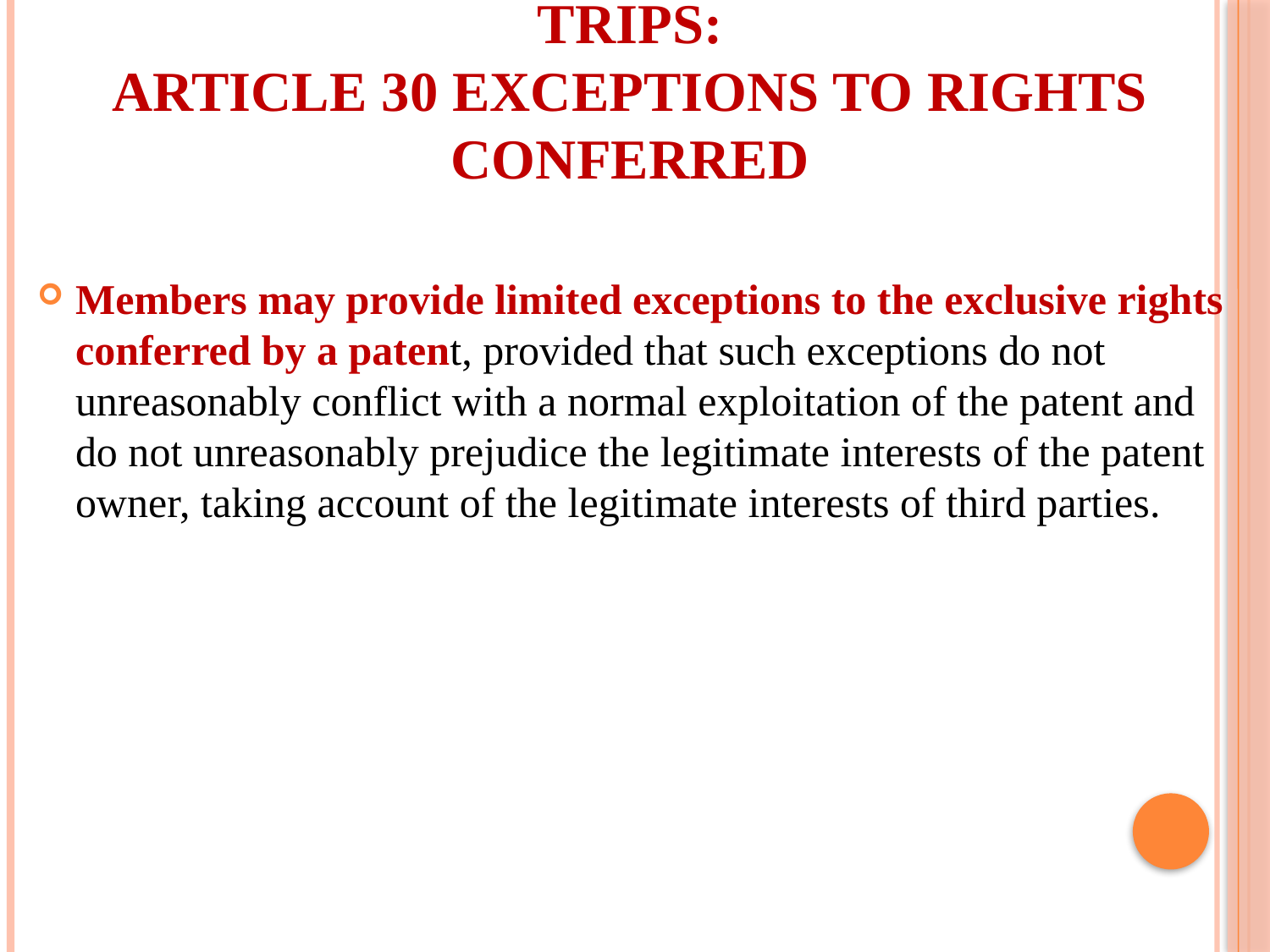

# TRIPs: Article 30 Exceptions to Rights Conferred
Members may provide limited exceptions to the exclusive rights conferred by a patent, provided that such exceptions do not unreasonably conflict with a normal exploitation of the patent and do not unreasonably prejudice the legitimate interests of the patent owner, taking account of the legitimate interests of third parties.